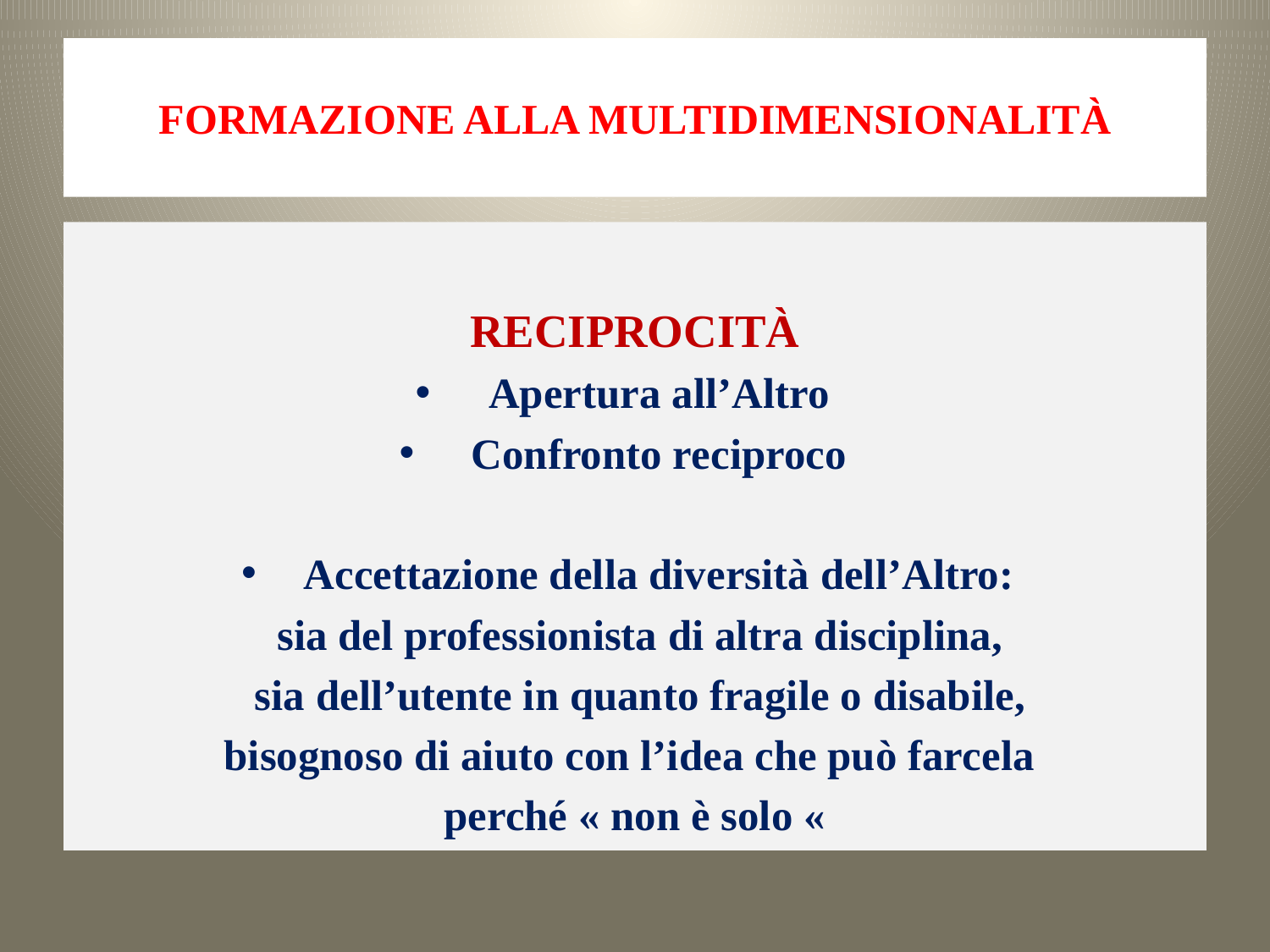

# FORMAZIONE ALLA MULTIDIMENSIONALITÀ

RECIPROCITÀ
Apertura all’Altro
Confronto reciproco

Accettazione della diversità dell’Altro:
 sia del professionista di altra disciplina,
  sia dell’utente in quanto fragile o disabile,
bisognoso di aiuto con l’idea che può farcela
perché « non è solo «